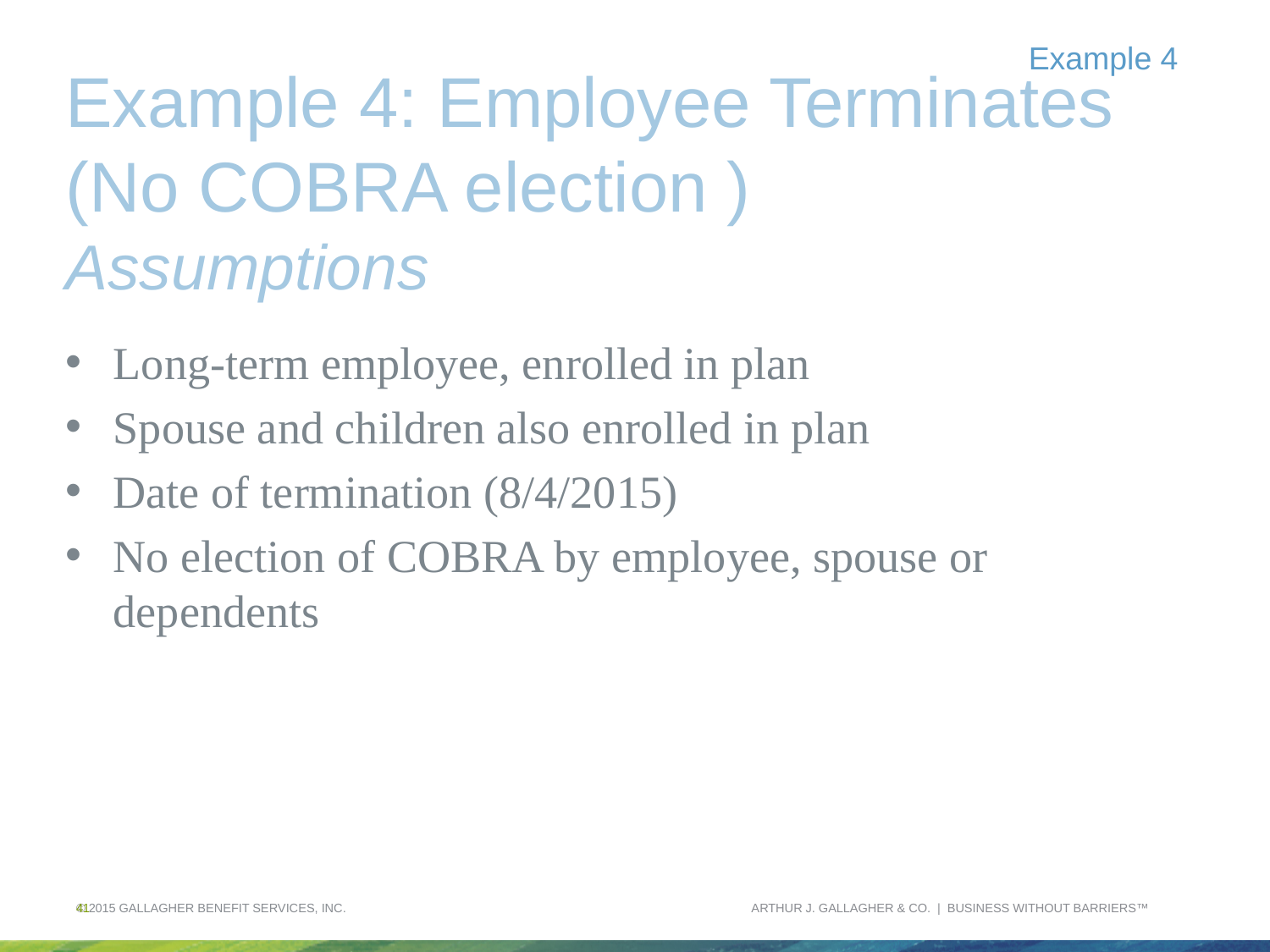

Example 4
# Example 4: Employee Terminates (No COBRA election ) Assumptions
Long-term employee, enrolled in plan
Spouse and children also enrolled in plan
Date of termination (8/4/2015)
No election of COBRA by employee, spouse or dependents

© 2015 GALLAGHER BENEFIT SERVICES, INC.
41